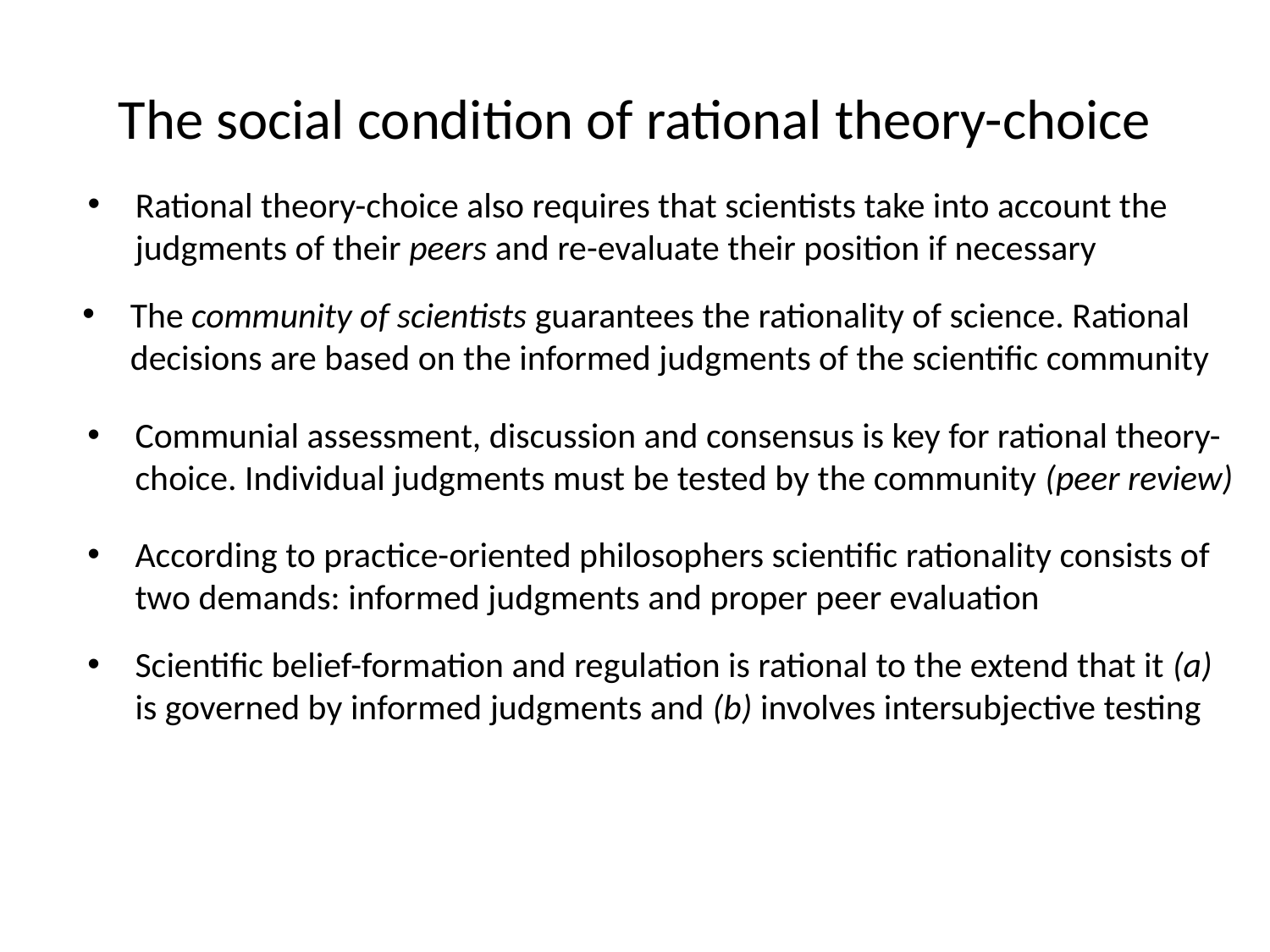

# The social condition of rational theory-choice

Rational theory-choice also requires that scientists take into account the judgments of their peers and re-evaluate their position if necessary
The community of scientists guarantees the rationality of science. Rational decisions are based on the informed judgments of the scientific community
Communial assessment, discussion and consensus is key for rational theory-choice. Individual judgments must be tested by the community (peer review)
According to practice-oriented philosophers scientific rationality consists of two demands: informed judgments and proper peer evaluation

Scientific belief-formation and regulation is rational to the extend that it (a)    is governed by informed judgments and (b) involves intersubjective testing